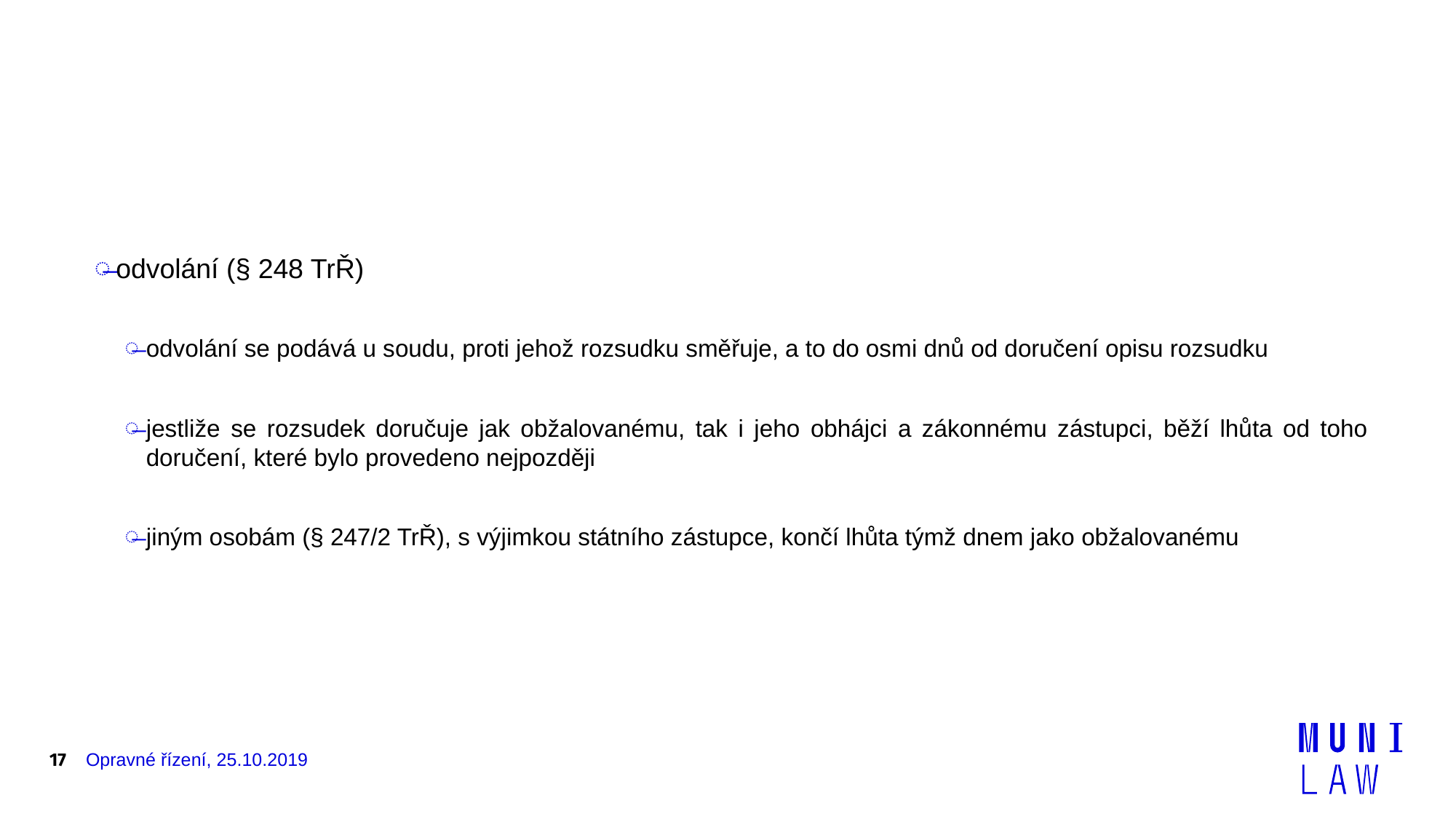

#

odvolání (§ 248 TrŘ)

odvolání se podává u soudu, proti jehož rozsudku směřuje, a to do osmi dnů od doručení opisu rozsudku

jestliže se rozsudek doručuje jak obžalovanému, tak i jeho obhájci a zákonnému zástupci, běží lhůta od toho doručení, které bylo provedeno nejpozději

jiným osobám (§ 247/2 TrŘ), s výjimkou státního zástupce, končí lhůta týmž dnem jako obžalovanému

17
Opravné řízení, 25.10.2019